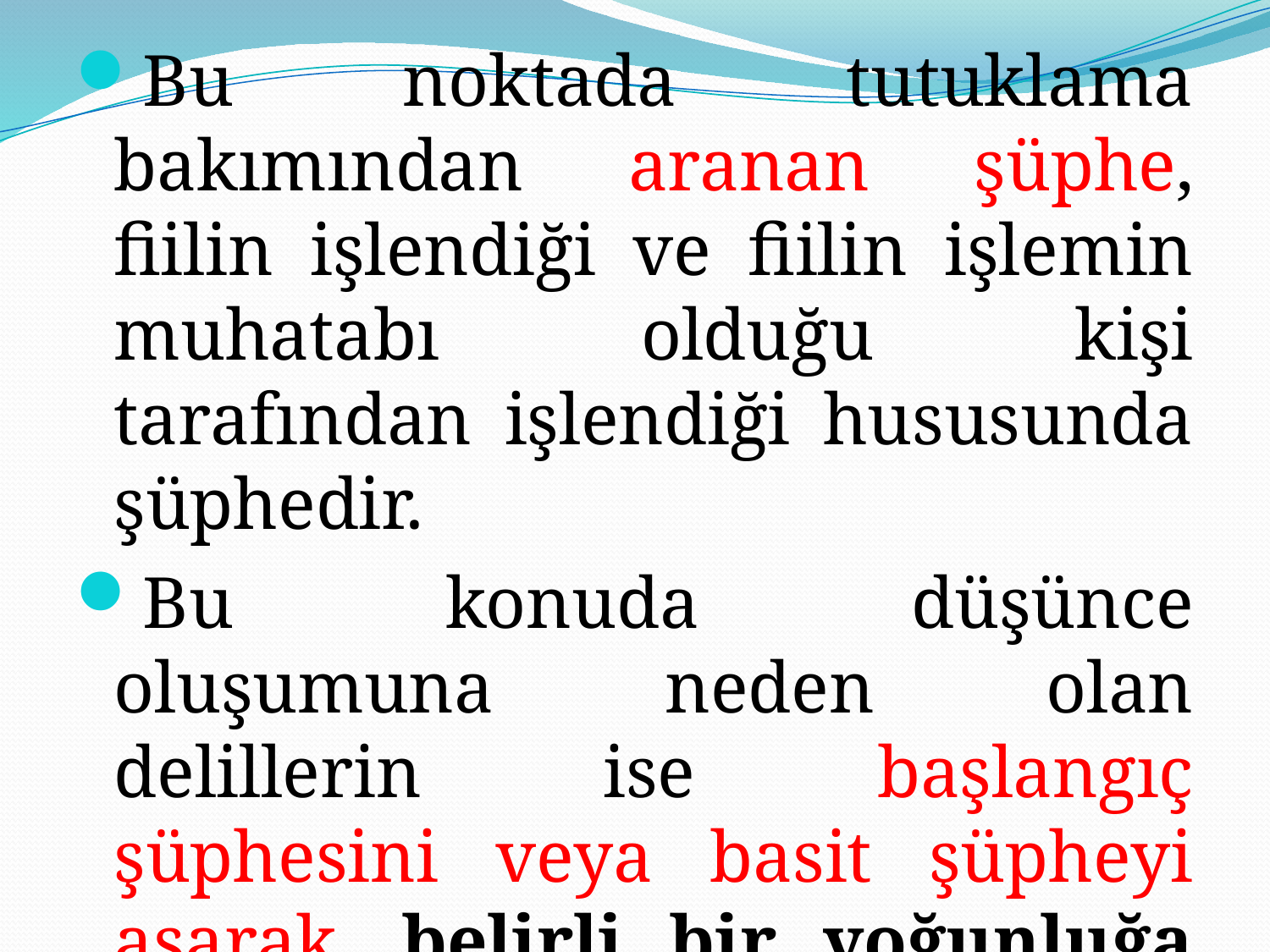

Bu noktada tutuklama bakımından aranan şüphe, fiilin işlendiği ve fiilin işlemin muhatabı olduğu kişi tarafından işlendiği hususunda şüphedir.
Bu konuda düşünce oluşumuna neden olan delillerin ise başlangıç şüphesini veya basit şüpheyi aşarak, belirli bir yoğunluğa ulaşması gerekir.